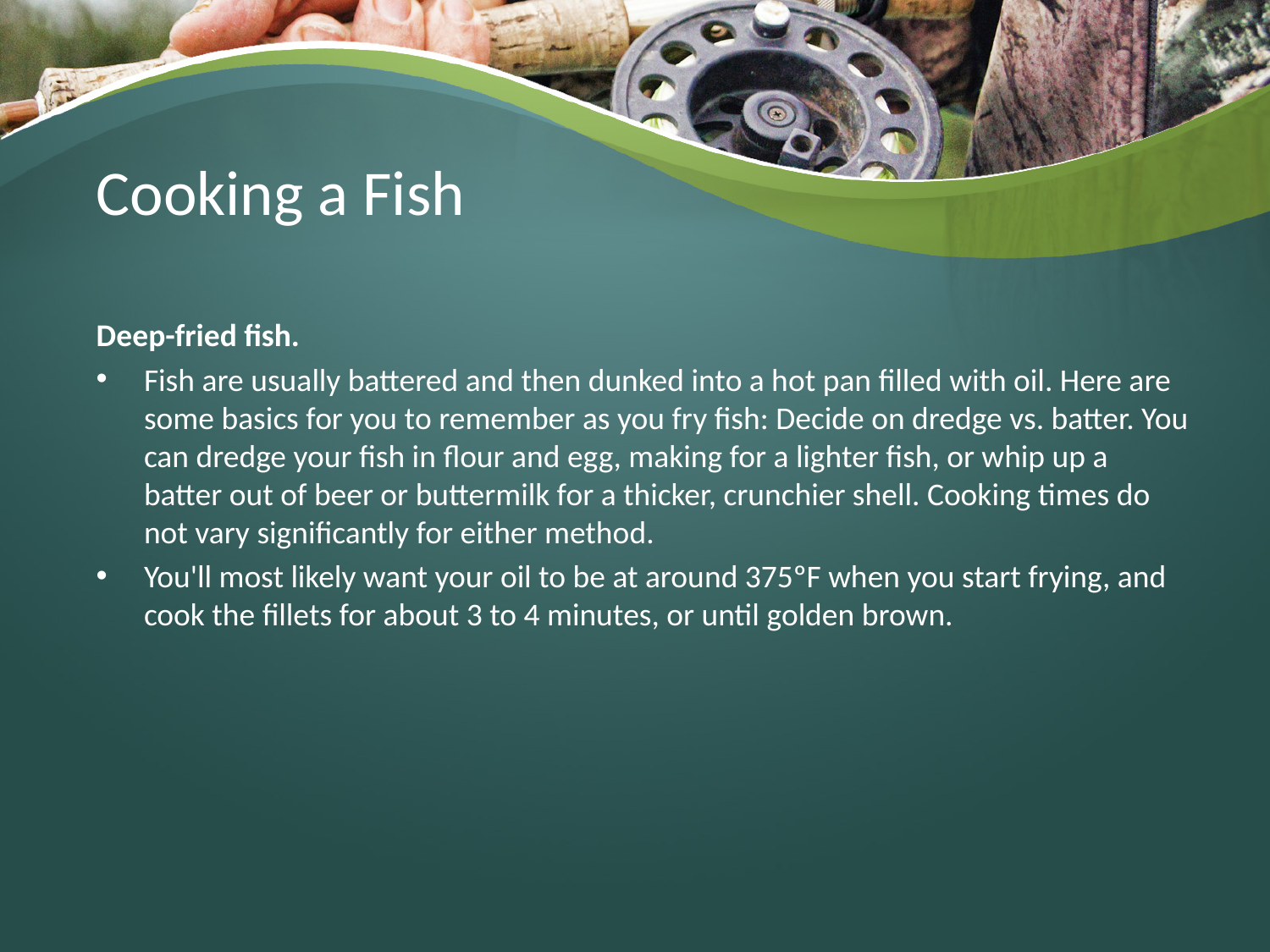

# Cooking a Fish

Deep-fried fish.
Fish are usually battered and then dunked into a hot pan filled with oil. Here are some basics for you to remember as you fry fish: Decide on dredge vs. batter. You can dredge your fish in flour and egg, making for a lighter fish, or whip up a batter out of beer or buttermilk for a thicker, crunchier shell. Cooking times do not vary significantly for either method.
You'll most likely want your oil to be at around 375ºF when you start frying, and cook the fillets for about 3 to 4 minutes, or until golden brown.